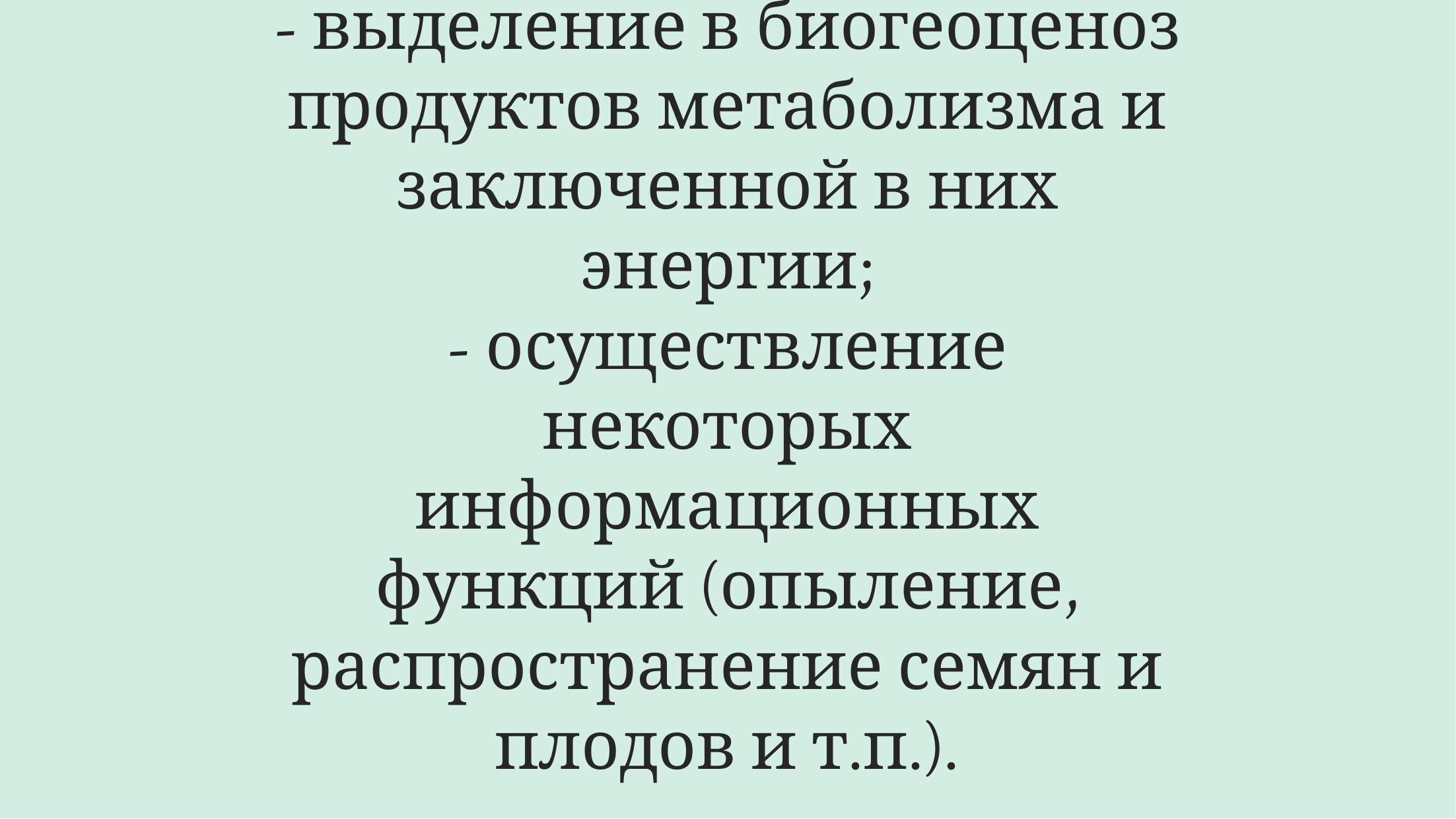

# - выделение в биогеоценоз продуктов метаболизма и заключенной в них энергии; - осуществление некоторых информационных функций (опыление, распространение семян и плодов и т.п.).